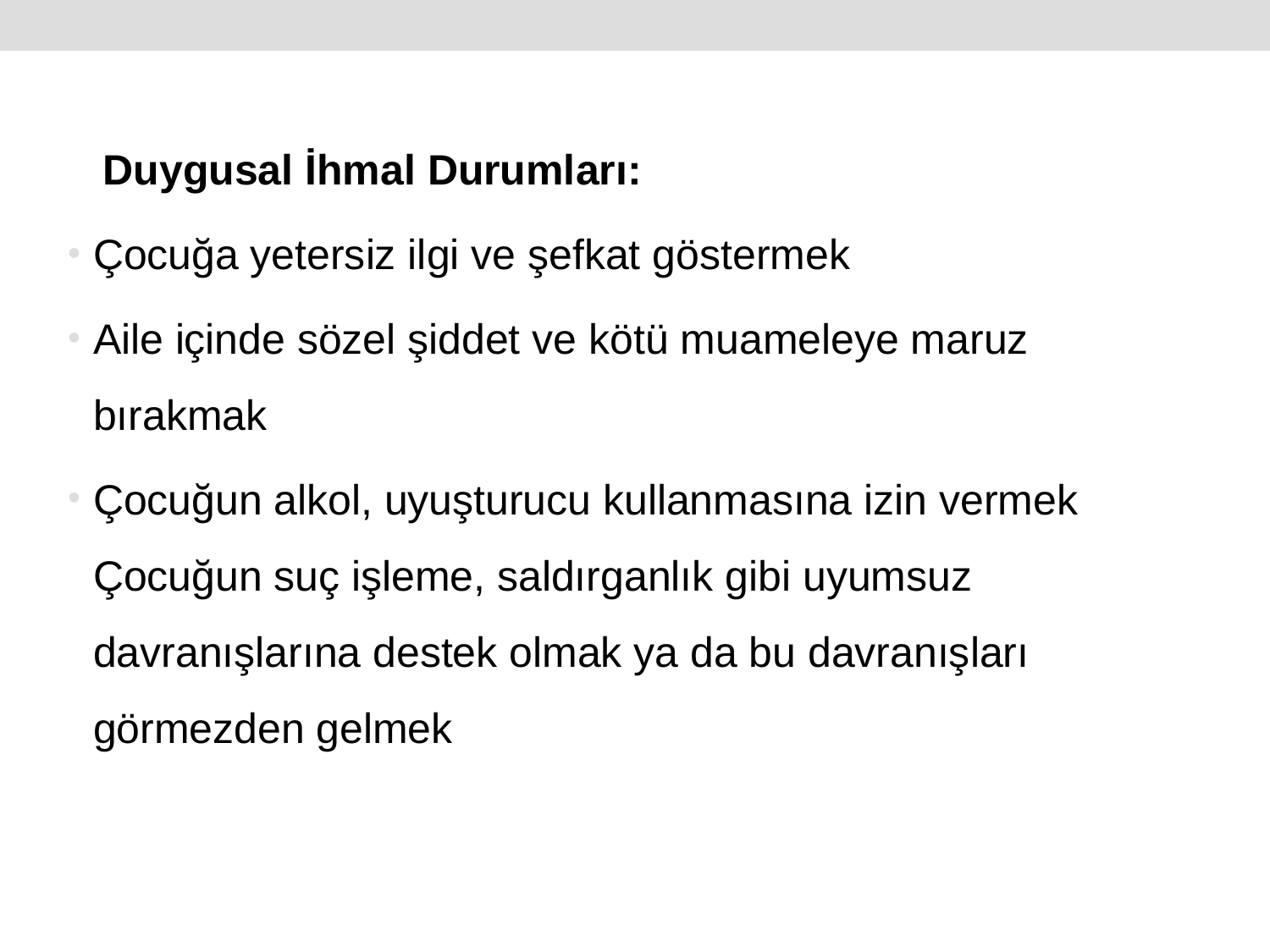

Duygusal İhmal Durumları:
Çocuğa yetersiz ilgi ve şefkat göstermek
Aile içinde sözel şiddet ve kötü muameleye maruz bırakmak
Çocuğun alkol, uyuşturucu kullanmasına izin vermek Çocuğun suç işleme, saldırganlık gibi uyumsuz davranışlarına destek olmak ya da bu davranışları görmezden gelmek